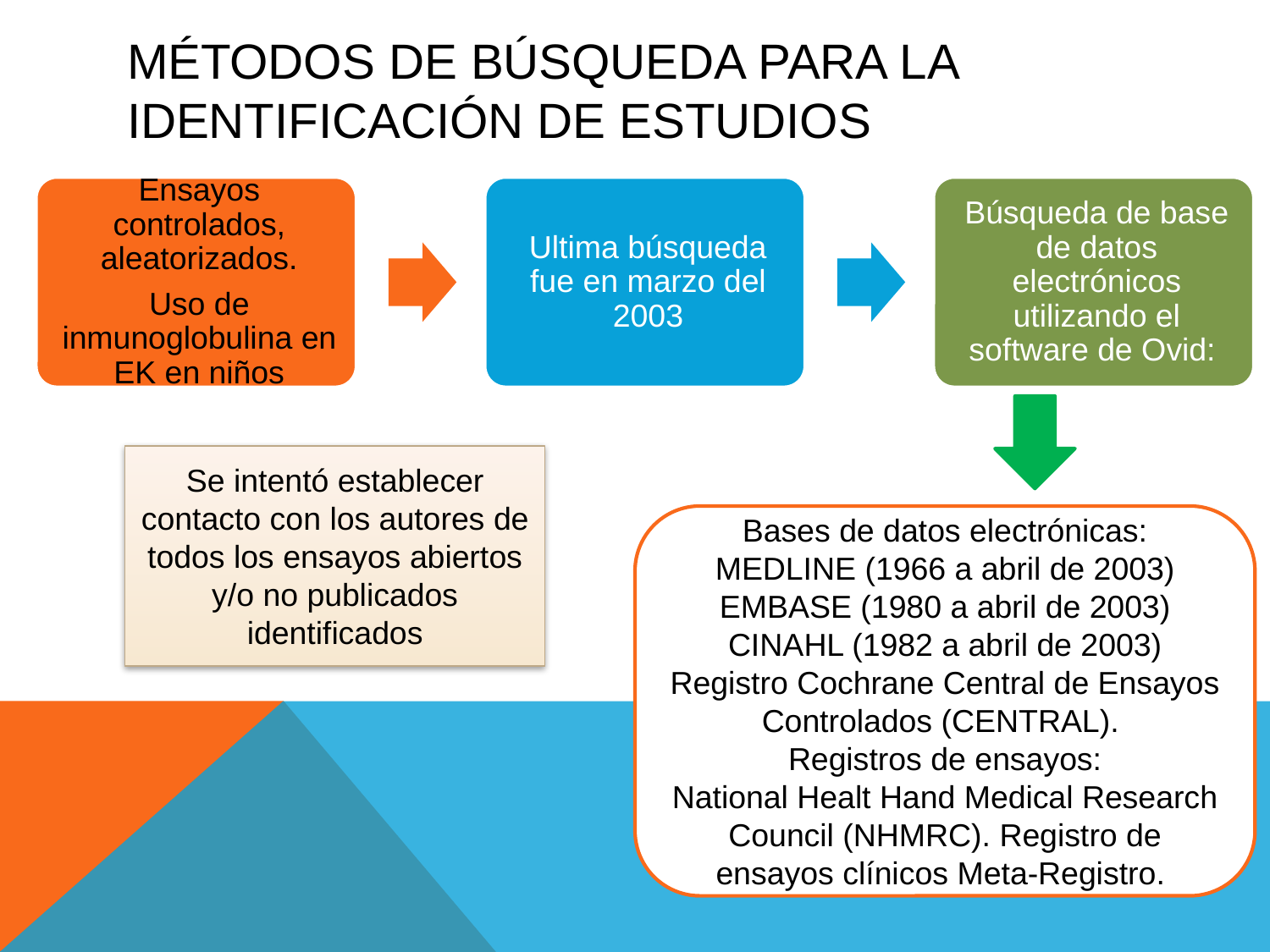

# Métodos de búsqueda para la identificación de estudios
Ensayos controlados, aleatorizados.
Uso de inmunoglobulina en EK en niños

Ultima búsqueda fue en marzo del 2003

Búsqueda de base de datos electrónicos utilizando el software de Ovid:

Se intentó establecer contacto con los autores de todos los ensayos abiertos y/o no publicados identificados
Bases de datos electrónicas:
MEDLINE (1966 a abril de 2003)
EMBASE (1980 a abril de 2003)
CINAHL (1982 a abril de 2003)
Registro Cochrane Central de Ensayos Controlados (CENTRAL).
Registros de ensayos: National Healt Hand Medical Research Council (NHMRC). Registro de ensayos clínicos Meta-Registro.